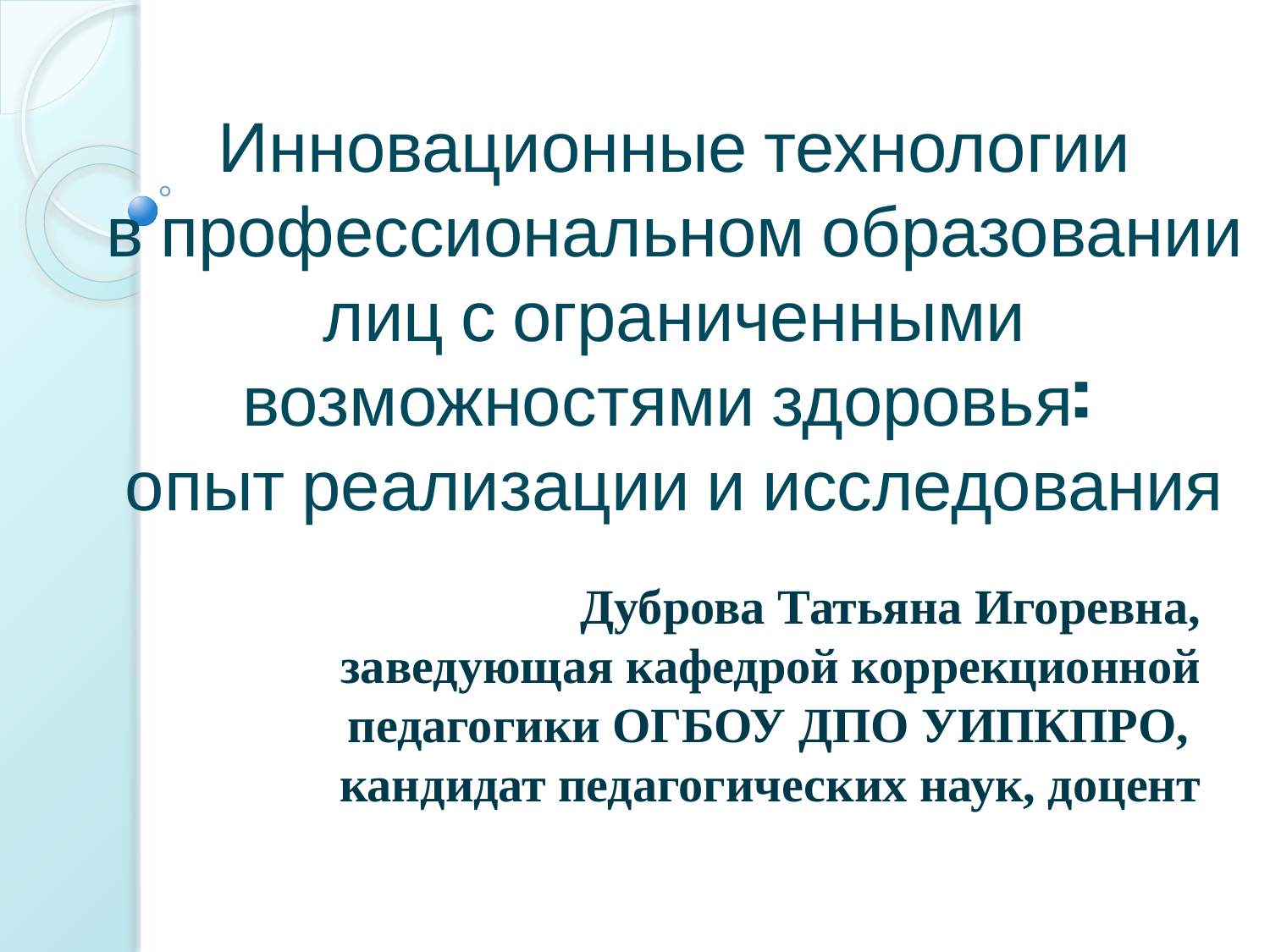

# Инновационные технологии в профессиональном образовании лиц с ограниченными возможностями здоровья: опыт реализации и исследования
Дуброва Татьяна Игоревна,
заведующая кафедрой коррекционной педагогики ОГБОУ ДПО УИПКПРО,
кандидат педагогических наук, доцент